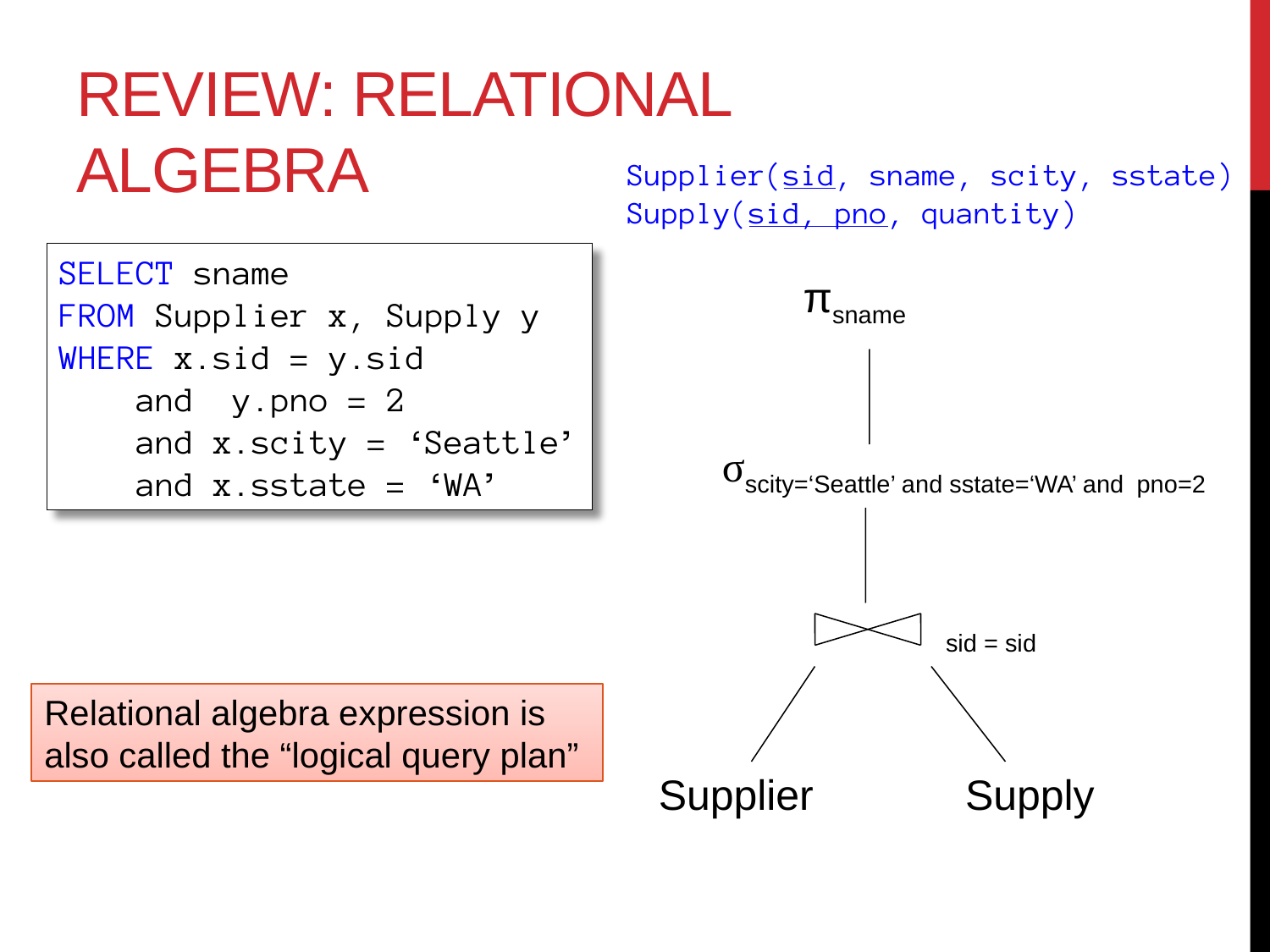

# Review: Relational Algebra
Supplier(sid, sname, scity, sstate)
Supply(sid, pno, quantity)
SELECT sname
FROM Supplier x, Supply y
WHERE x.sid = y.sid
    and  y.pno = 2
    and x.scity = ‘Seattle’
    and x.sstate = ‘WA’
πsname

σscity=‘Seattle’ and sstate=‘WA’ and pno=2

sid = sid

Relational algebra expression is also called the “logical query plan”
Supplier
Supply